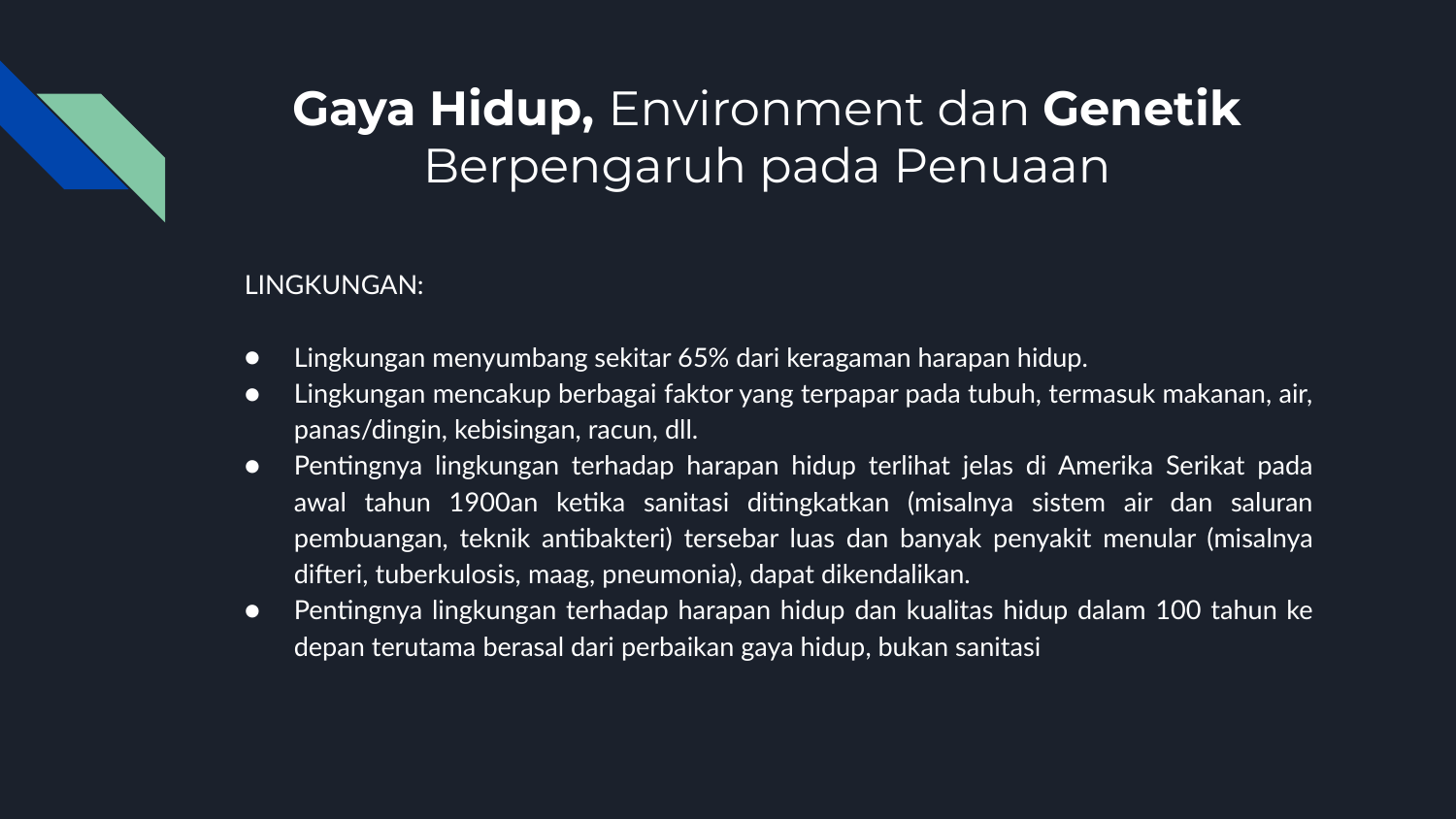

# Gaya Hidup, Environment dan Genetik Berpengaruh pada Penuaan
LINGKUNGAN:

Lingkungan menyumbang sekitar 65% dari keragaman harapan hidup.
Lingkungan mencakup berbagai faktor yang terpapar pada tubuh, termasuk makanan, air, panas/dingin, kebisingan, racun, dll.
Pentingnya lingkungan terhadap harapan hidup terlihat jelas di Amerika Serikat pada awal tahun 1900an ketika sanitasi ditingkatkan (misalnya sistem air dan saluran pembuangan, teknik antibakteri) tersebar luas dan banyak penyakit menular (misalnya difteri, tuberkulosis, maag, pneumonia), dapat dikendalikan.
Pentingnya lingkungan terhadap harapan hidup dan kualitas hidup dalam 100 tahun ke depan terutama berasal dari perbaikan gaya hidup, bukan sanitasi